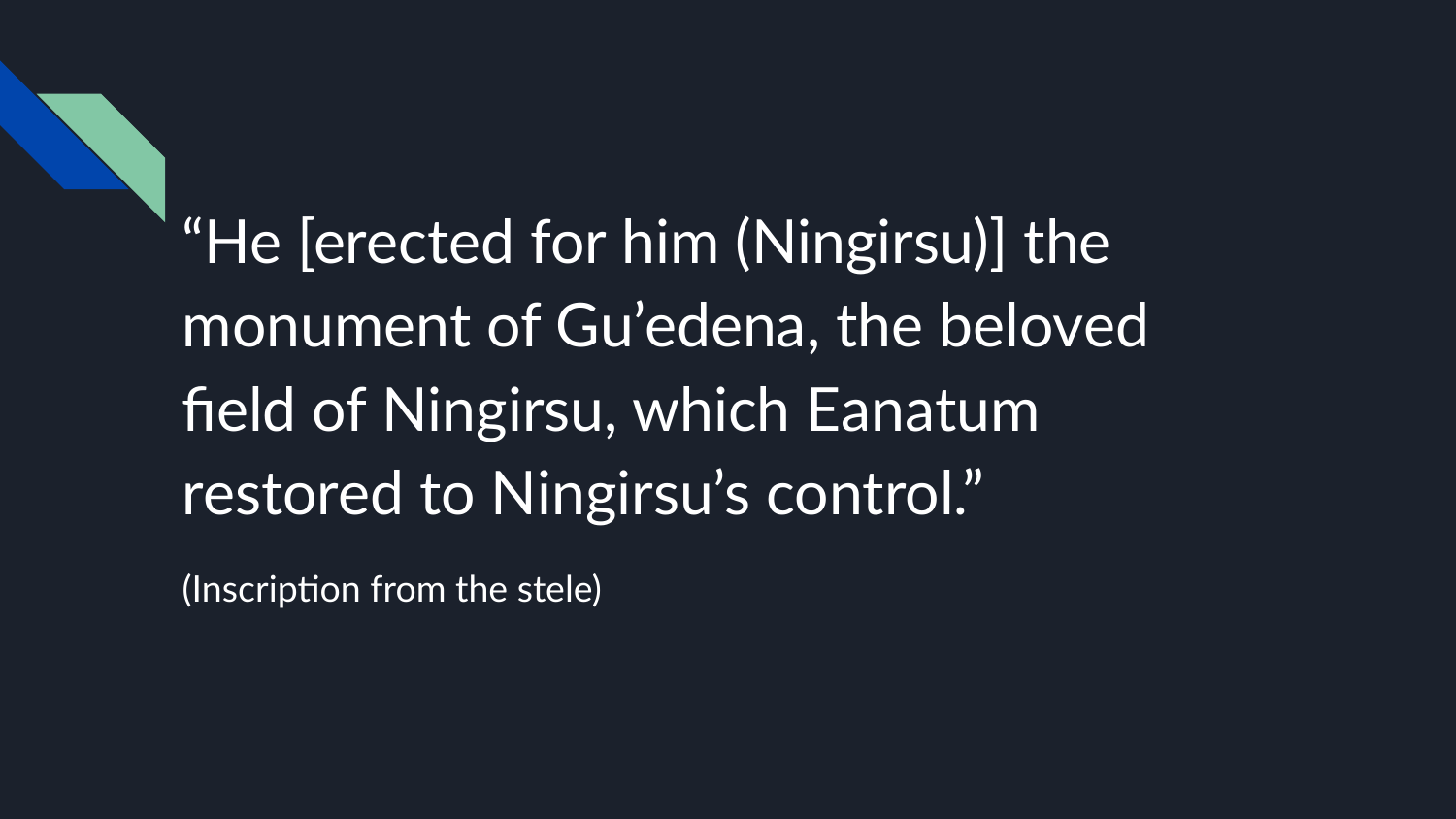

“He [erected for him (Ningirsu)] the monument of Gu’edena, the beloved field of Ningirsu, which Eanatum restored to Ningirsu’s control.”
(Inscription from the stele)